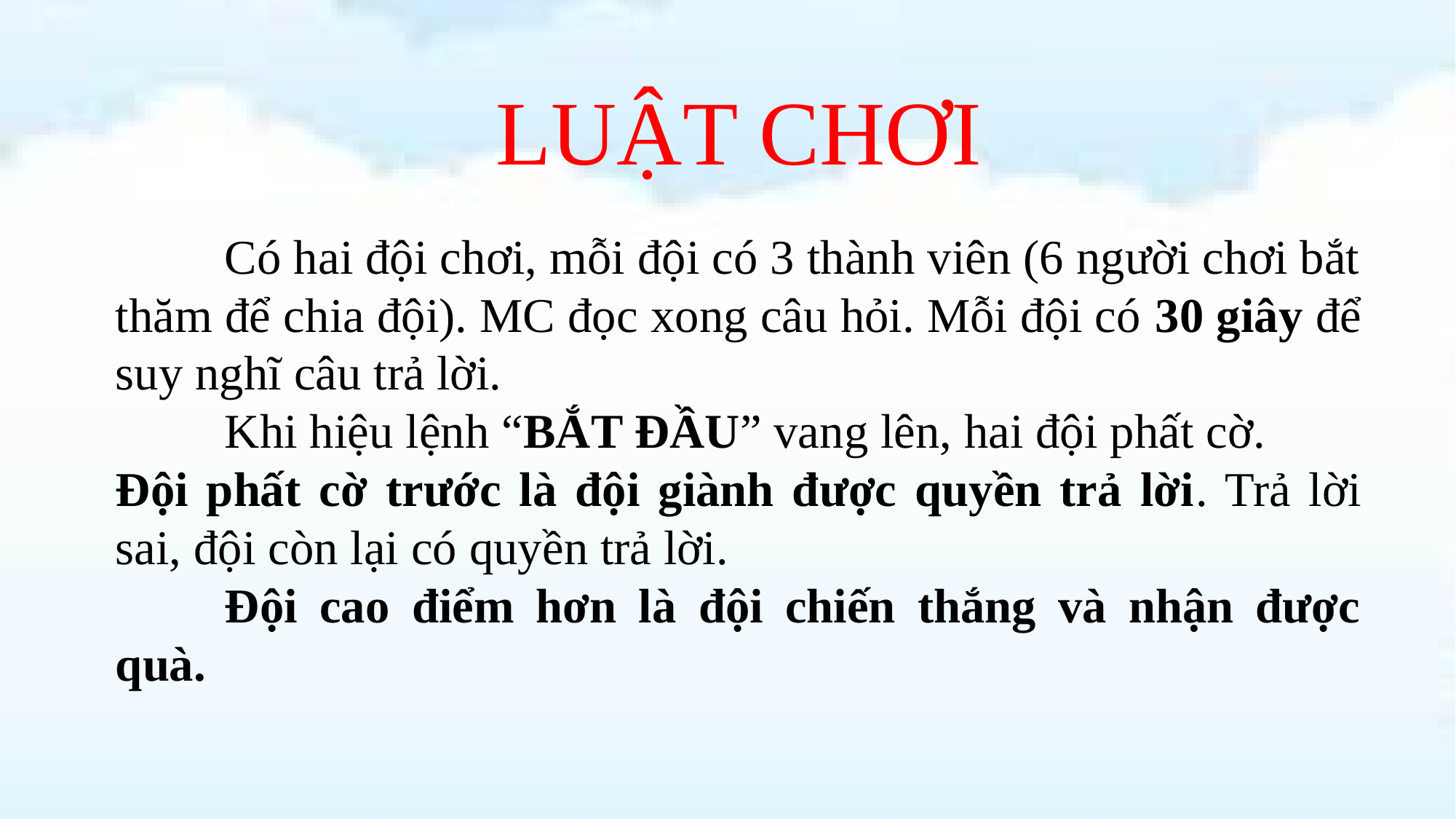

LUẬT CHƠI
	Có hai đội chơi, mỗi đội có 3 thành viên (6 người chơi bắt thăm để chia đội). MC đọc xong câu hỏi. Mỗi đội có 30 giây để suy nghĩ câu trả lời.
	Khi hiệu lệnh “BẮT ĐẦU” vang lên, hai đội phất cờ.
Đội phất cờ trước là đội giành được quyền trả lời. Trả lời sai, đội còn lại có quyền trả lời.
	Đội cao điểm hơn là đội chiến thắng và nhận được quà.